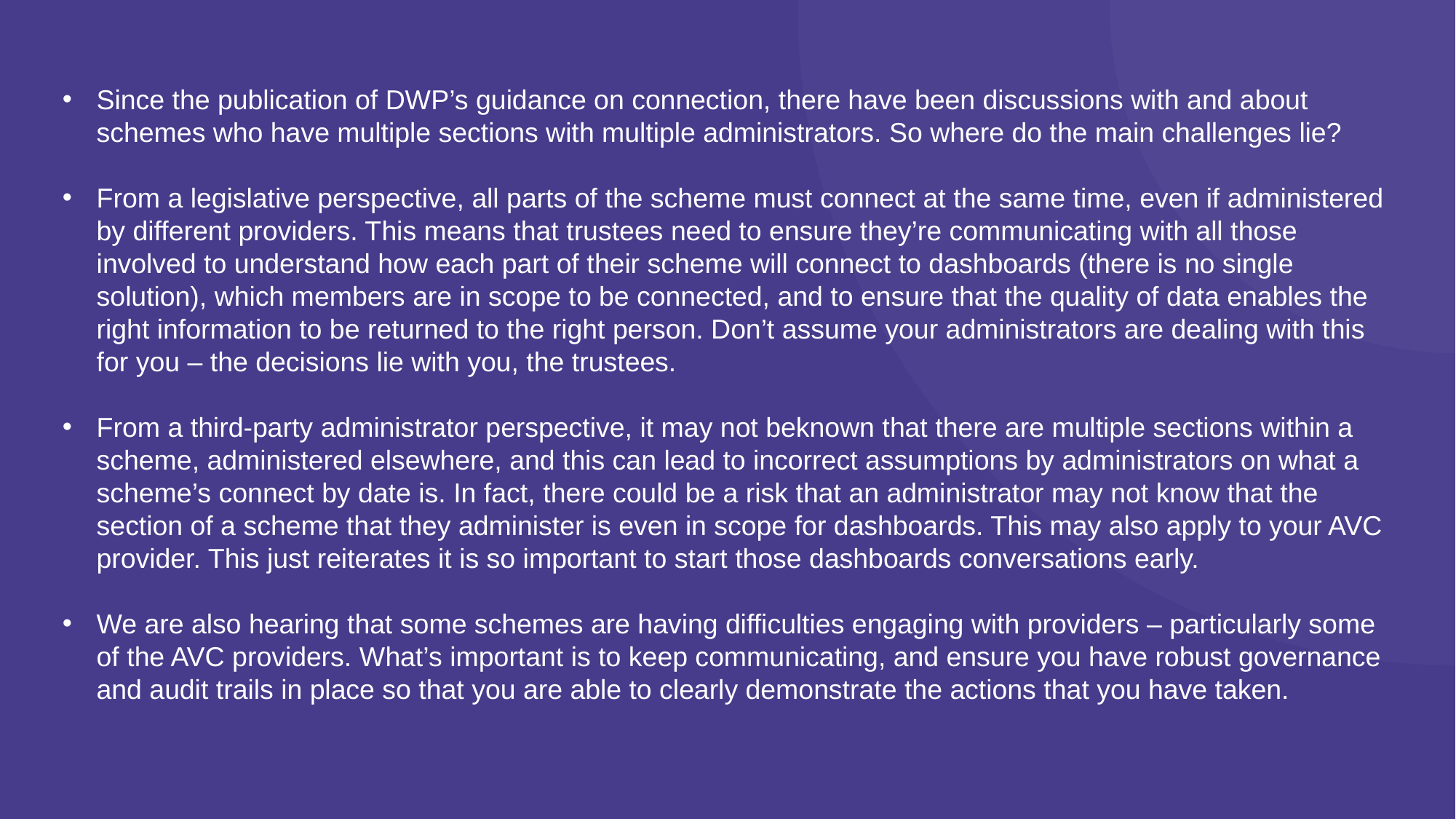

Since the publication of DWP’s guidance on connection, there have been discussions with and about schemes who have multiple sections with multiple administrators. So where do the main challenges lie?
From a legislative perspective, all parts of the scheme must connect at the same time, even if administered by different providers. This means that trustees need to ensure they’re communicating with all those involved to understand how each part of their scheme will connect to dashboards (there is no single solution), which members are in scope to be connected, and to ensure that the quality of data enables the right information to be returned to the right person. Don’t assume your administrators are dealing with this for you – the decisions lie with you, the trustees.

From a third-party administrator perspective, it may not beknown that there are multiple sections within a scheme, administered elsewhere, and this can lead to incorrect assumptions by administrators on what a scheme’s connect by date is. In fact, there could be a risk that an administrator may not know that the section of a scheme that they administer is even in scope for dashboards. This may also apply to your AVC provider. This just reiterates it is so important to start those dashboards conversations early.

We are also hearing that some schemes are having difficulties engaging with providers – particularly some of the AVC providers. What’s important is to keep communicating, and ensure you have robust governance and audit trails in place so that you are able to clearly demonstrate the actions that you have taken.